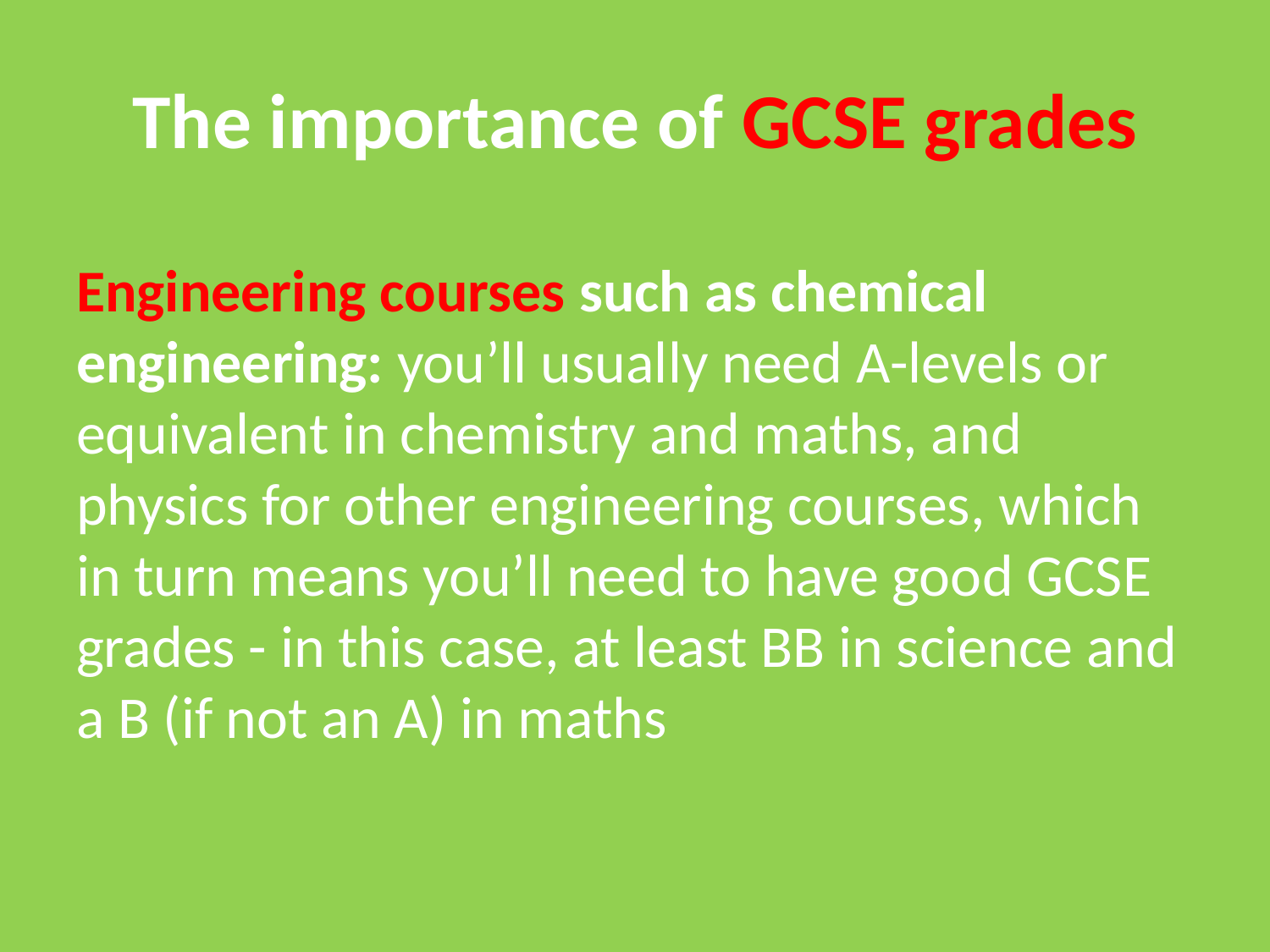

# The importance of GCSE grades

Engineering courses such as chemical engineering: you’ll usually need A-levels or equivalent in chemistry and maths, and physics for other engineering courses, which in turn means you’ll need to have good GCSE grades - in this case, at least BB in science and a B (if not an A) in maths